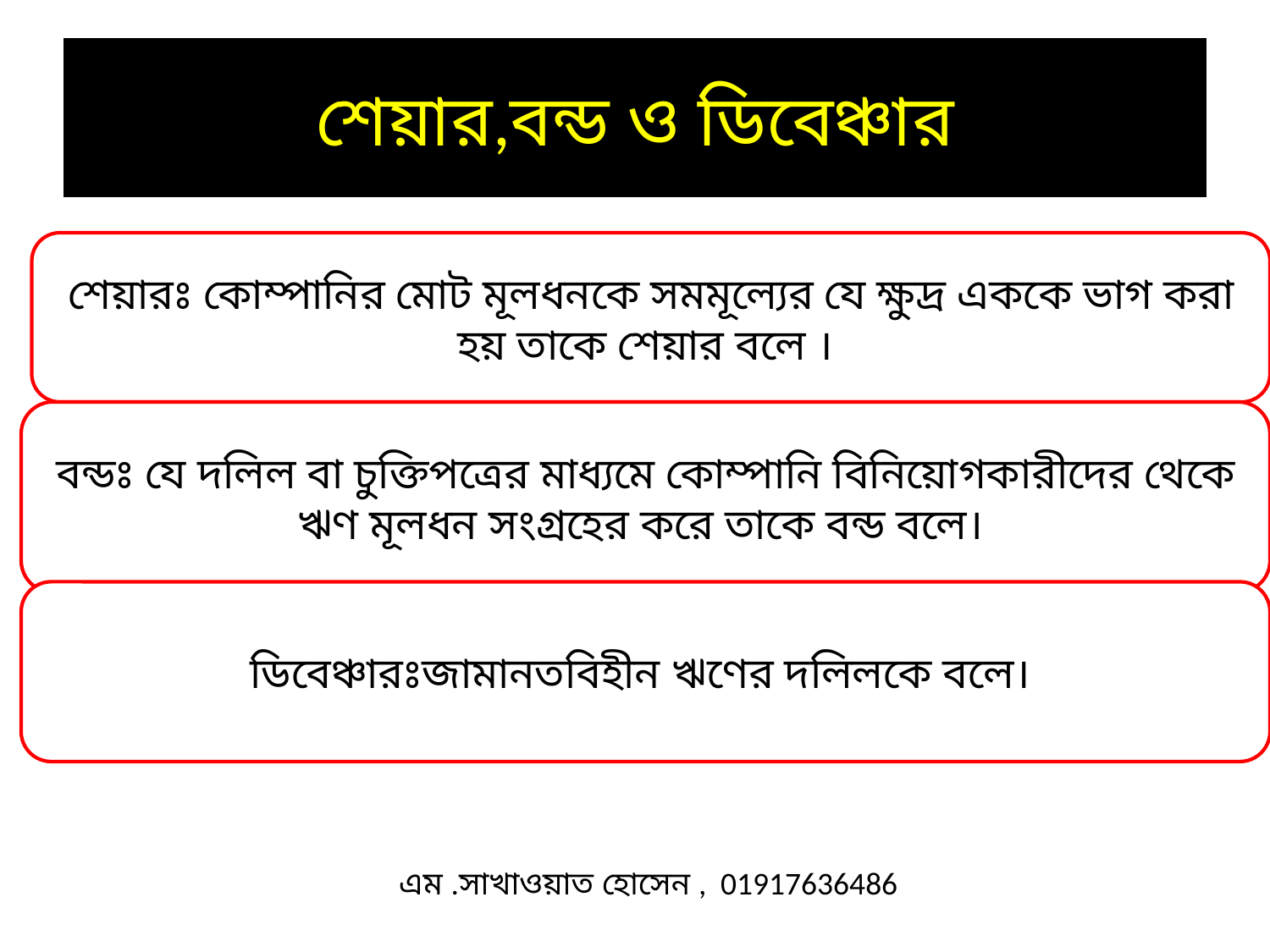

# শেয়ার,বন্ড ও ডিবেঞ্চার

শেয়ারঃ কোম্পানির মোট মূলধনকে সমমূল্যের যে ক্ষুদ্র এককে ভাগ করা হয় তাকে শেয়ার বলে ।
বন্ডঃ যে দলিল বা চুক্তিপত্রের মাধ্যমে কোম্পানি বিনিয়োগকারীদের থেকে ঋণ মূলধন সংগ্রহের করে তাকে বন্ড বলে।
ডিবেঞ্চারঃজামানতবিহীন ঋণের দলিলকে বলে।
এম .সাখাওয়াত হোসেন ,  01917636486